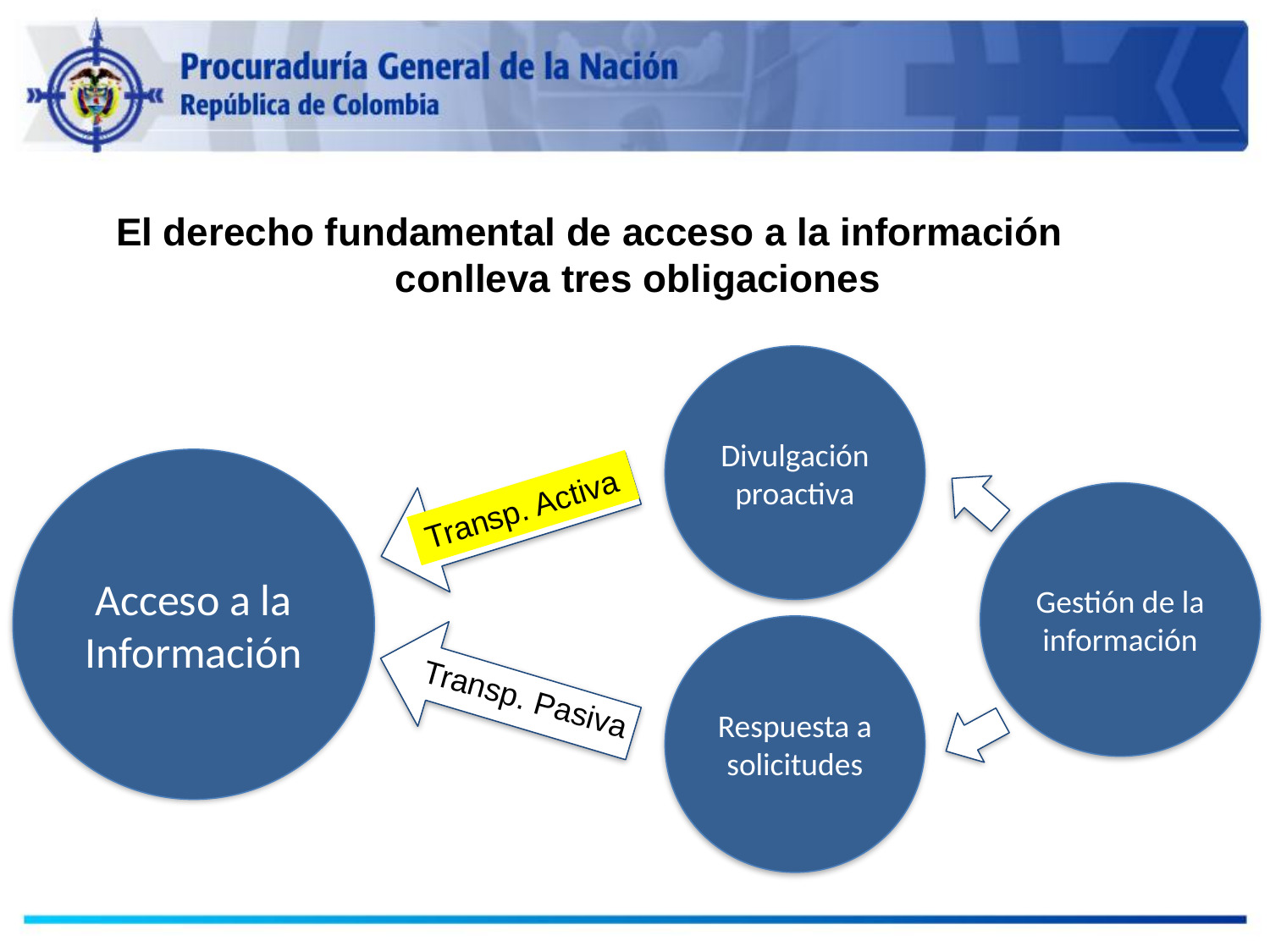

El derecho fundamental de acceso a la información          conlleva tres obligaciones

Divulgación proactiva
Acceso a la Información

Transp. Activa
Gestión de la información
Respuesta a solicitudes

Transp. Pasiva